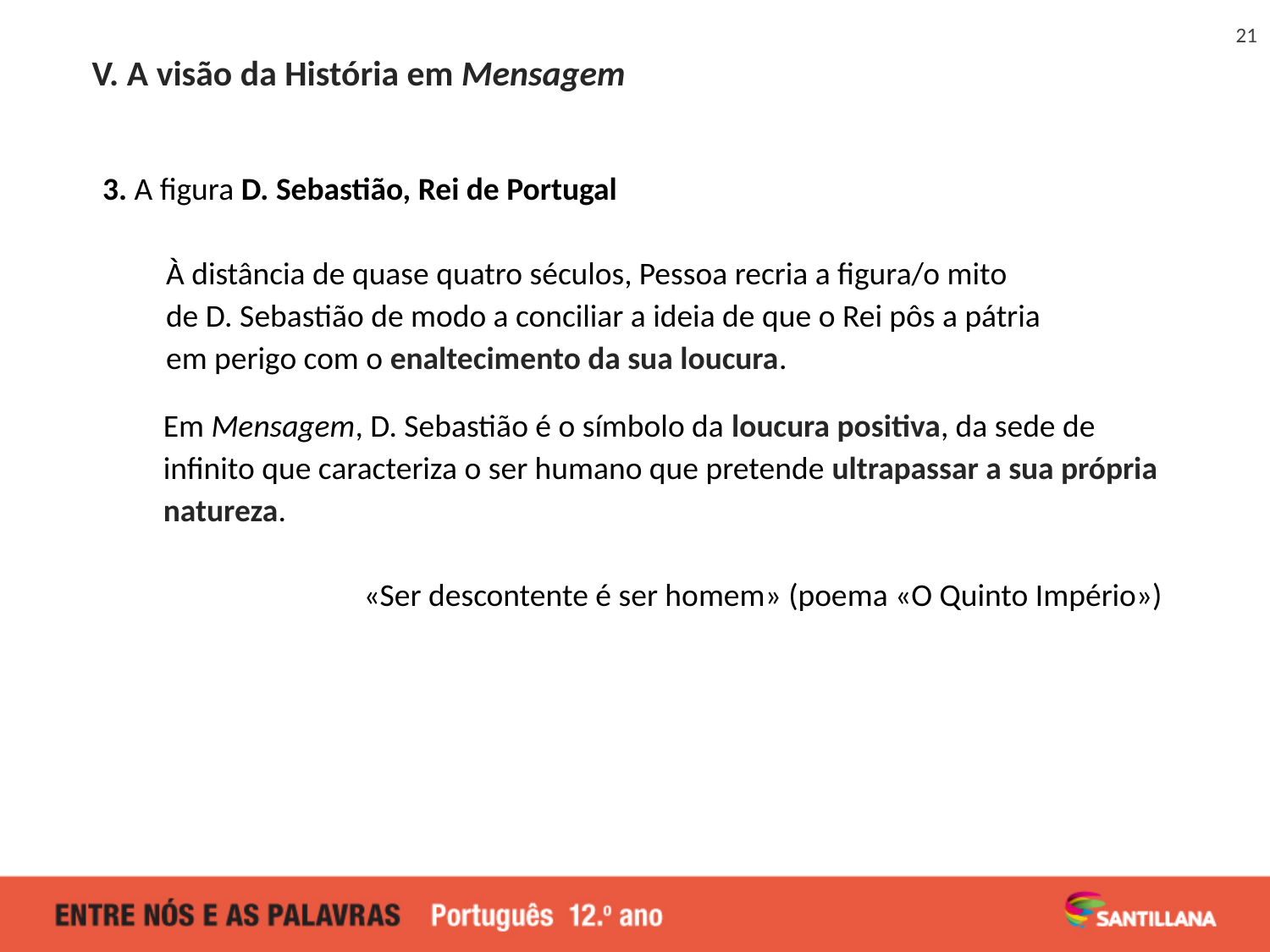

21
V. A visão da História em Mensagem
3. A figura D. Sebastião, Rei de Portugal

À distância de quase quatro séculos, Pessoa recria a figura/o mito
de D. Sebastião de modo a conciliar a ideia de que o Rei pôs a pátria
em perigo com o enaltecimento da sua loucura.

Em Mensagem, D. Sebastião é o símbolo da loucura positiva, da sede de infinito que caracteriza o ser humano que pretende ultrapassar a sua própria natureza.

«Ser descontente é ser homem» (poema «O Quinto Império»)